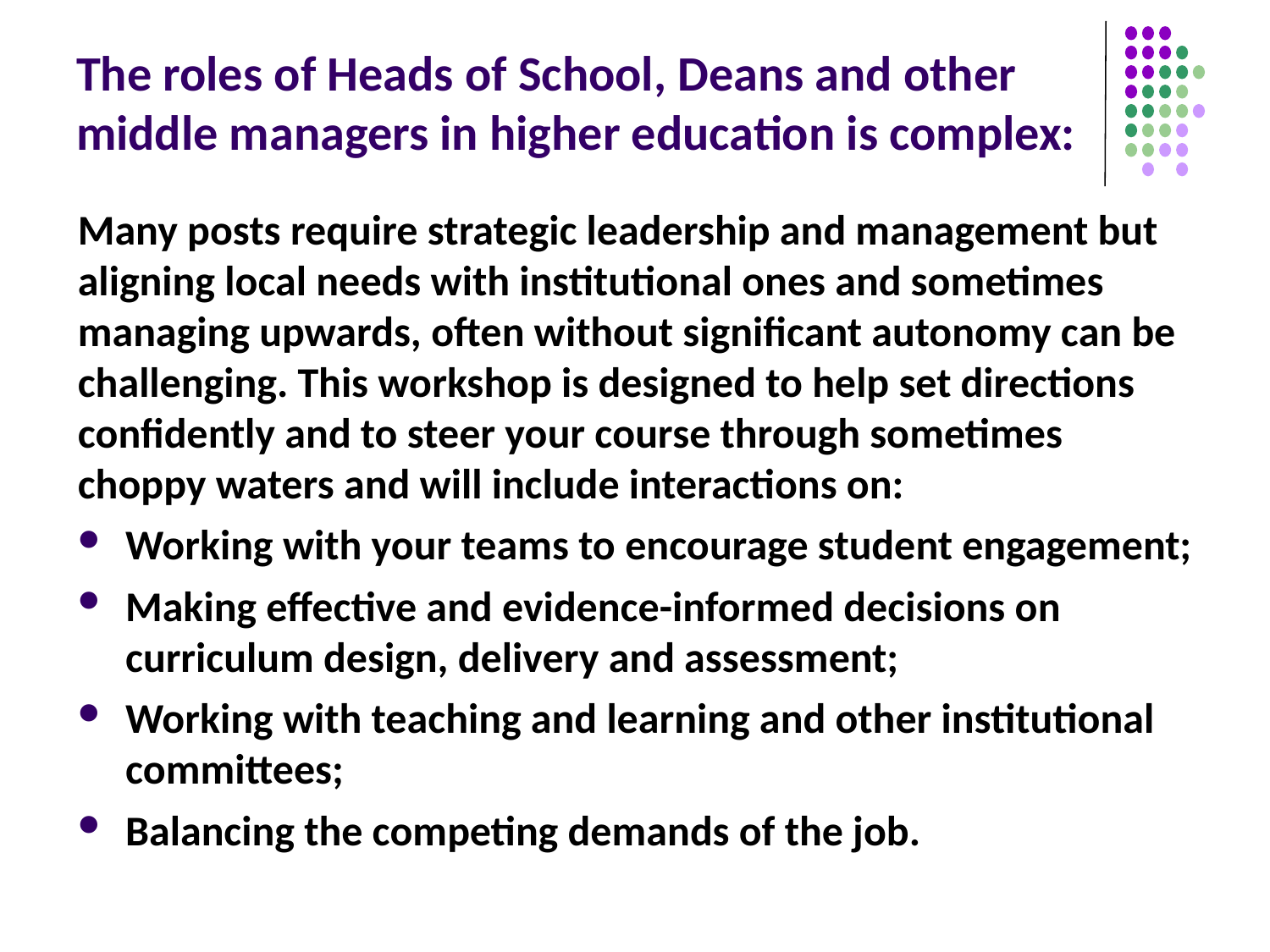

# The roles of Heads of School, Deans and other middle managers in higher education is complex:
Many posts require strategic leadership and management but aligning local needs with institutional ones and sometimes managing upwards, often without significant autonomy can be challenging. This workshop is designed to help set directions confidently and to steer your course through sometimes choppy waters and will include interactions on:
Working with your teams to encourage student engagement;
Making effective and evidence-informed decisions on curriculum design, delivery and assessment;
Working with teaching and learning and other institutional committees;
Balancing the competing demands of the job.